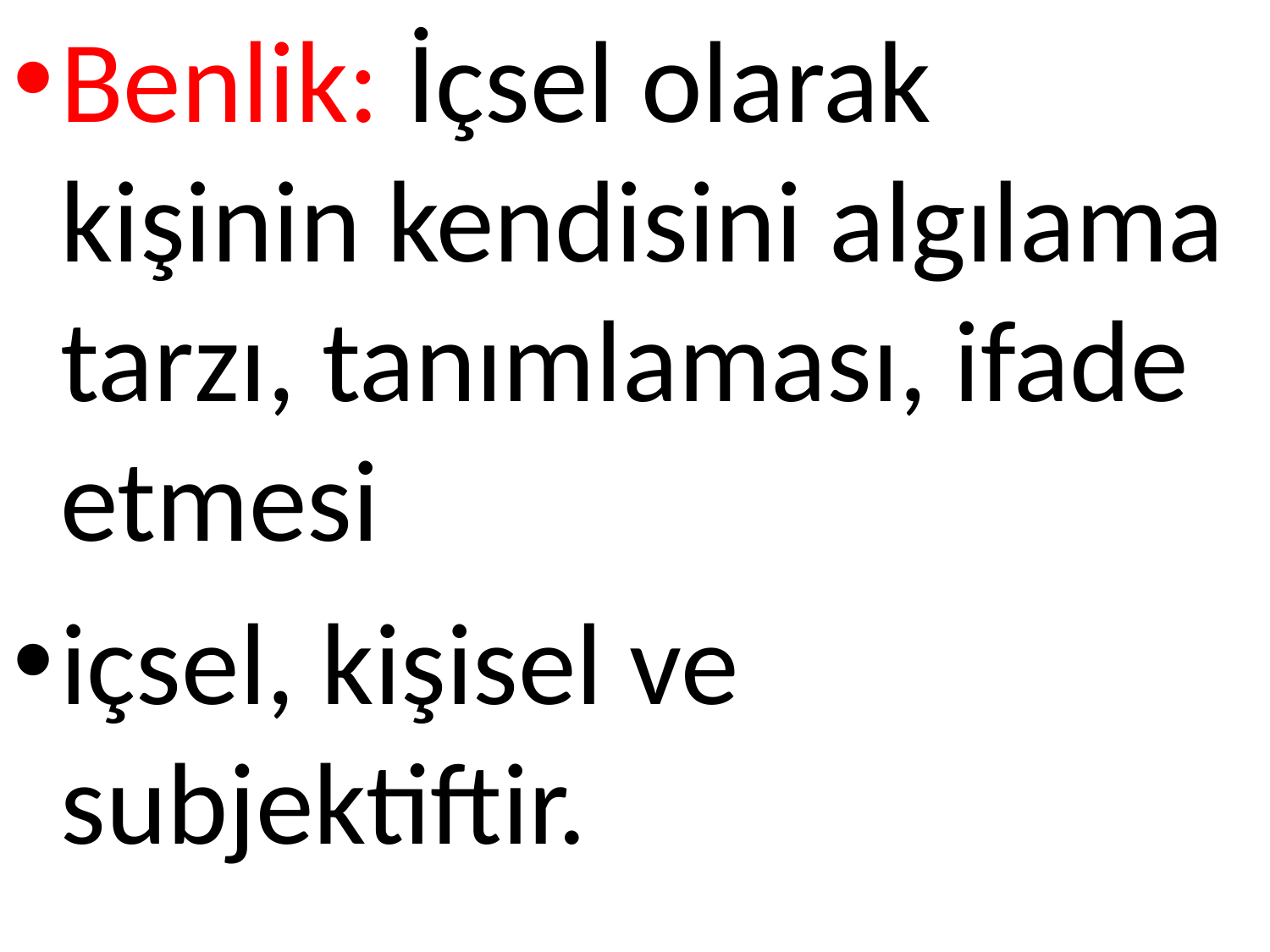

Benlik: İçsel olarak kişinin kendisini algılama tarzı, tanımlaması, ifade etmesi
içsel, kişisel ve subjektiftir.